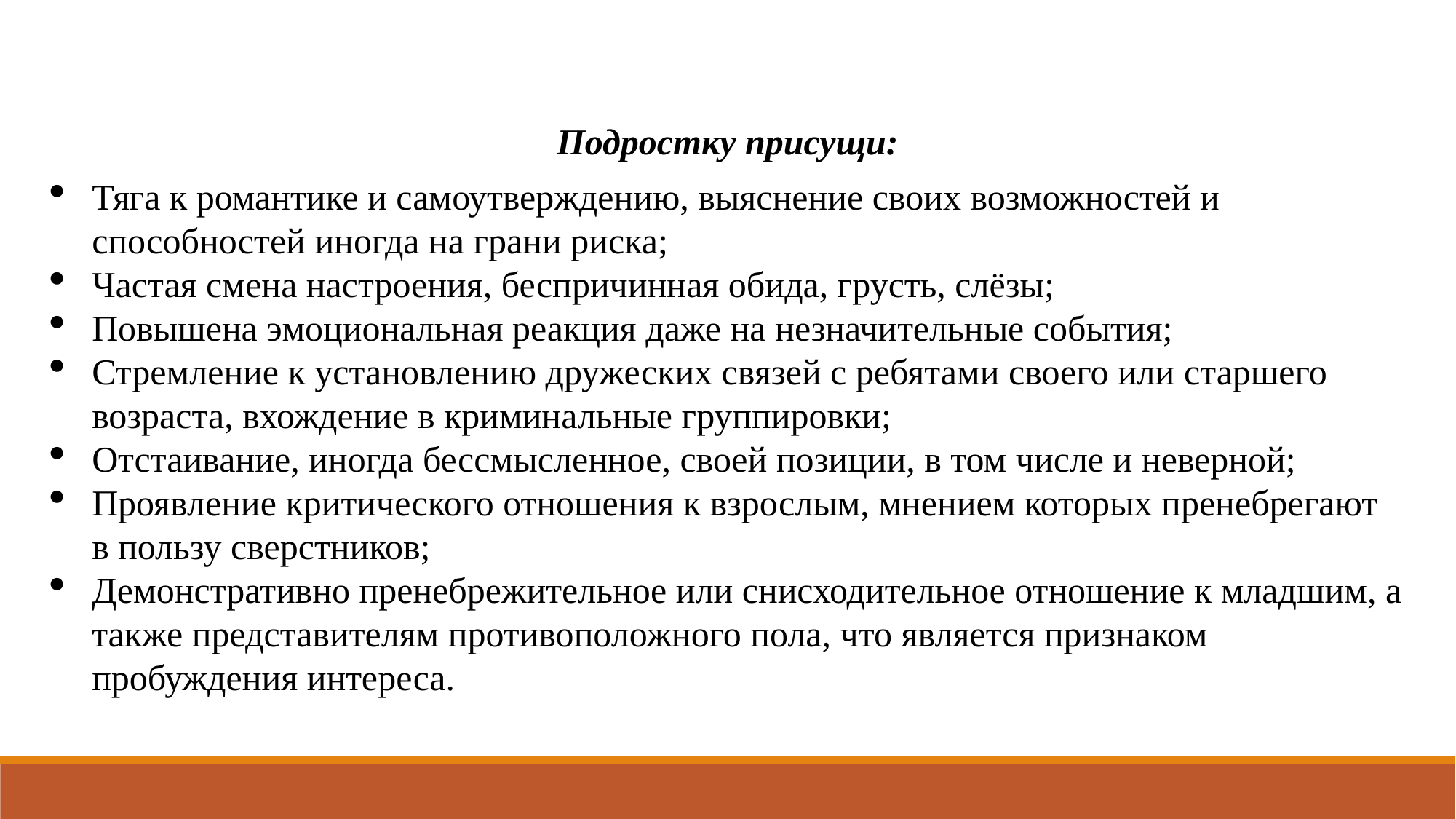

Подростку присущи:
Тяга к романтике и самоутверждению, выяснение своих возможностей и способностей иногда на грани риска;
Частая смена настроения, беспричинная обида, грусть, слёзы;
Повышена эмоциональная реакция даже на незначительные события;
Стремление к установлению дружеских связей с ребятами своего или старшего возраста, вхождение в криминальные группировки;
Отстаивание, иногда бессмысленное, своей позиции, в том числе и неверной;
Проявление критического отношения к взрослым, мнением которых пренебрегают в пользу сверстников;
Демонстративно пренебрежительное или снисходительное отношение к младшим, а также представителям противоположного пола, что является признаком пробуждения интереса.